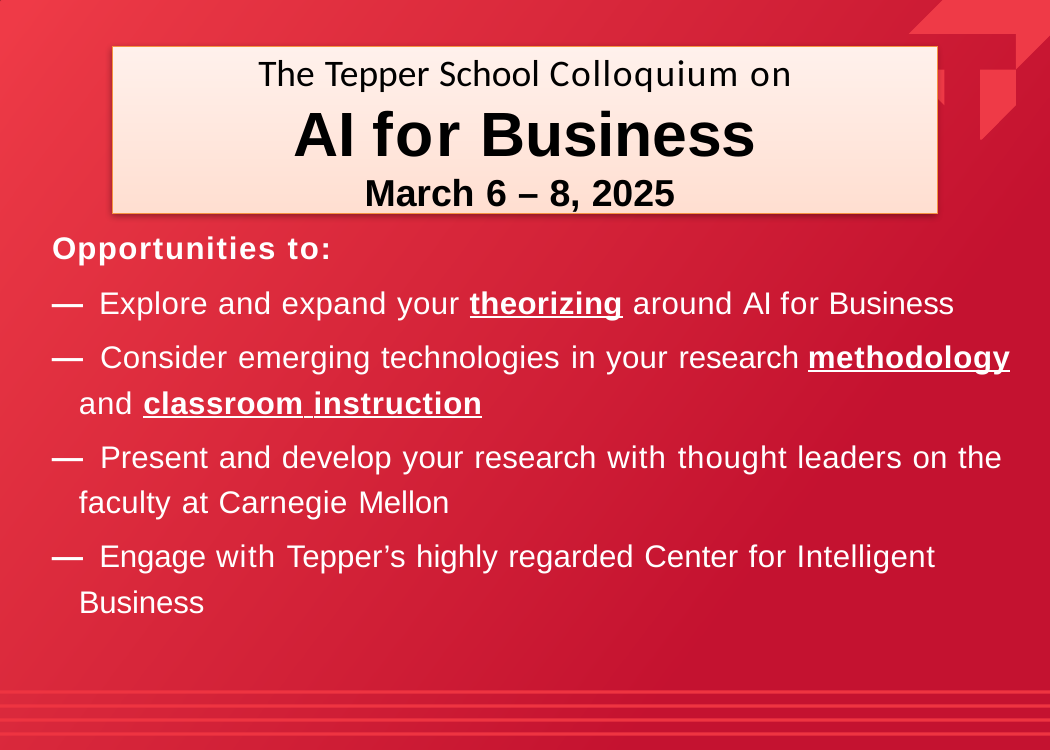

The Tepper School Colloquium on
AI for Business
March 6 – 8, 2025
Opportunities to:
― Explore and expand your theorizing around AI for Business
― Consider emerging technologies in your research methodology and classroom instruction
― Present and develop your research with thought leaders on the faculty at Carnegie Mellon
― Engage with Tepper’s highly regarded Center for Intelligent Business